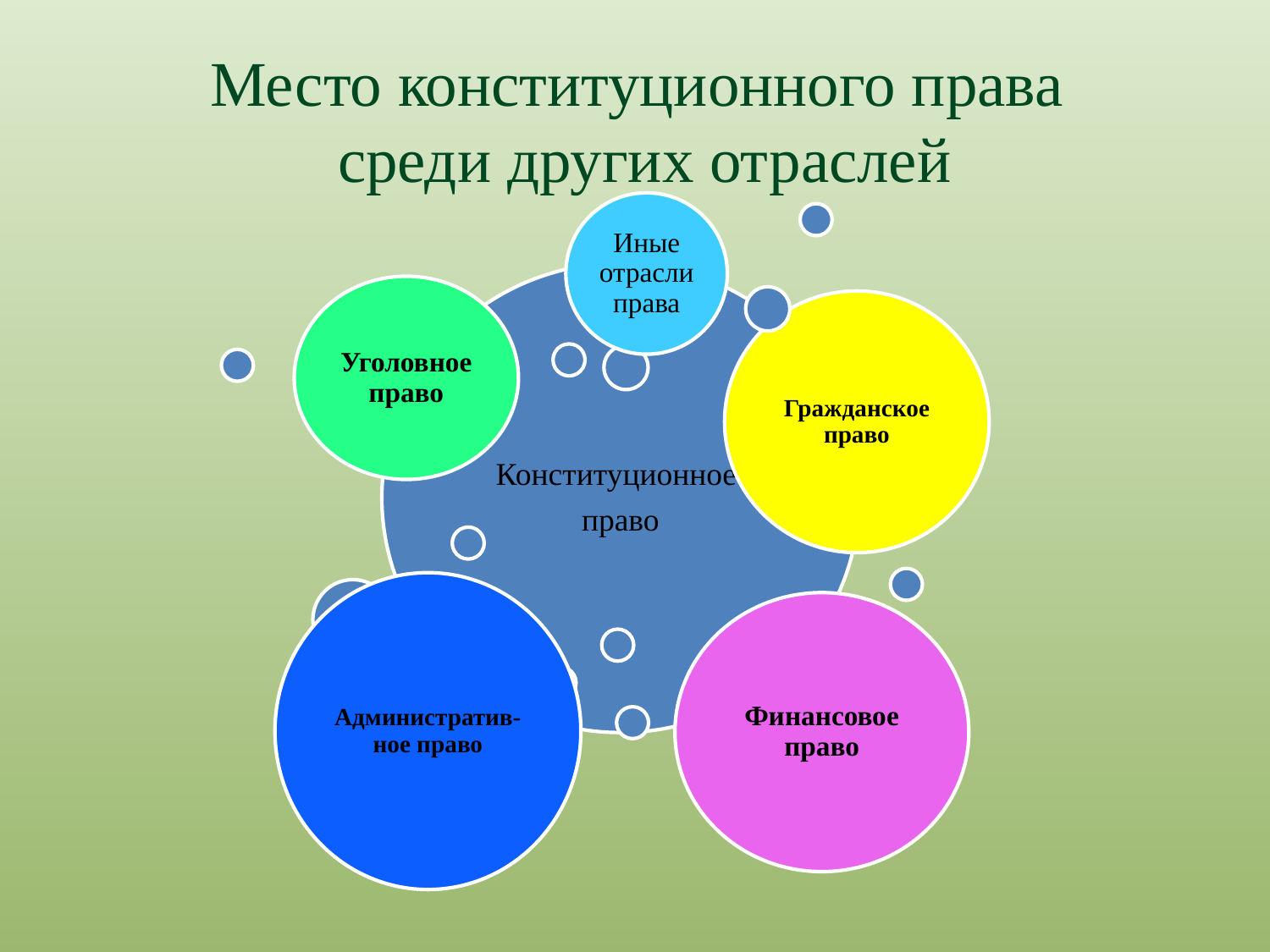

Место конституционного права
среди других отраслей
Конституционное
право
Уголовное право
Гражданское право
Финансовое право
Административ-ное право
Иные отрасли права